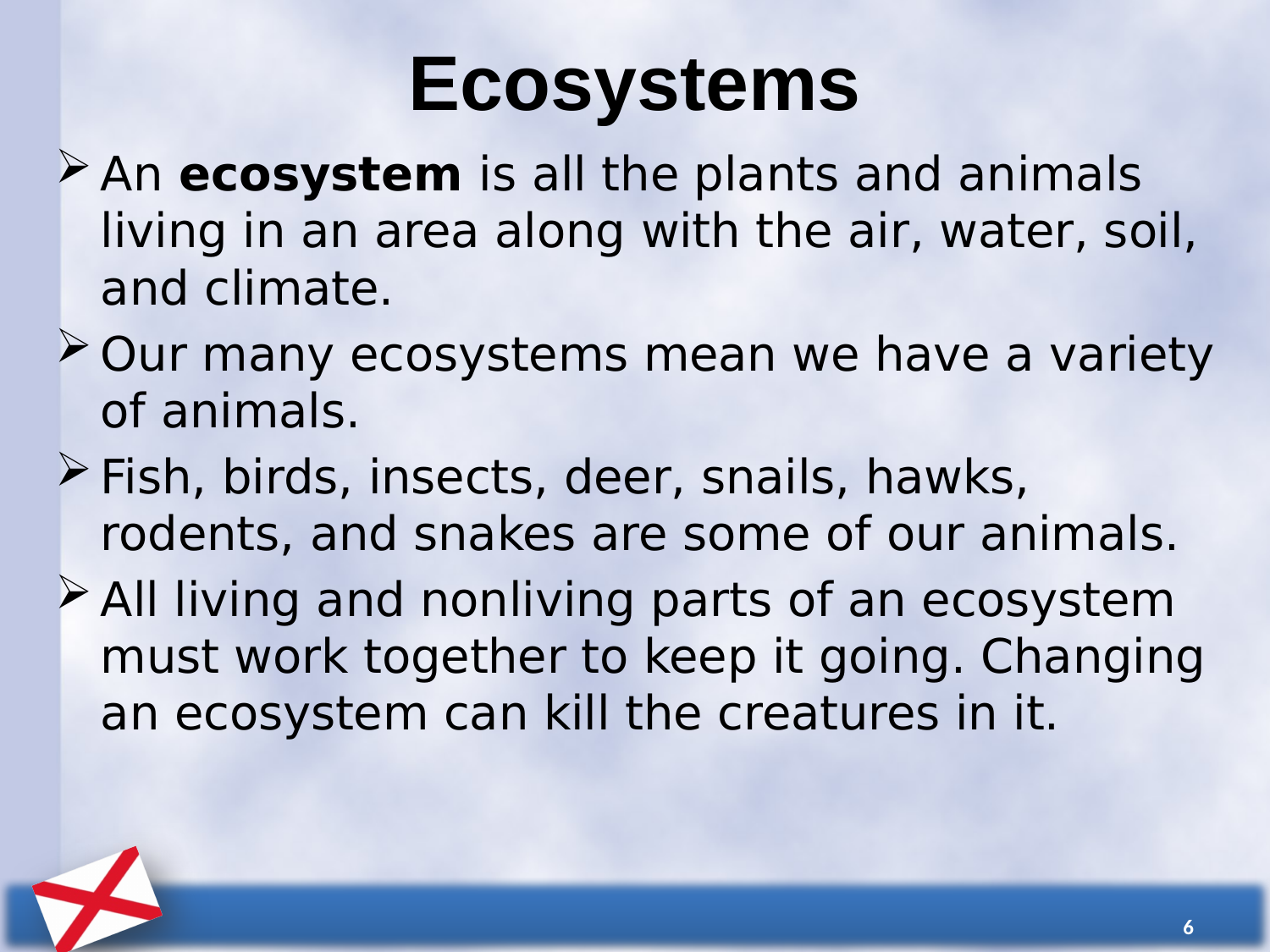

# Ecosystems
An ecosystem is all the plants and animals living in an area along with the air, water, soil, and climate.
Our many ecosystems mean we have a variety of animals.
Fish, birds, insects, deer, snails, hawks, rodents, and snakes are some of our animals.
All living and nonliving parts of an ecosystem must work together to keep it going. Changing an ecosystem can kill the creatures in it.